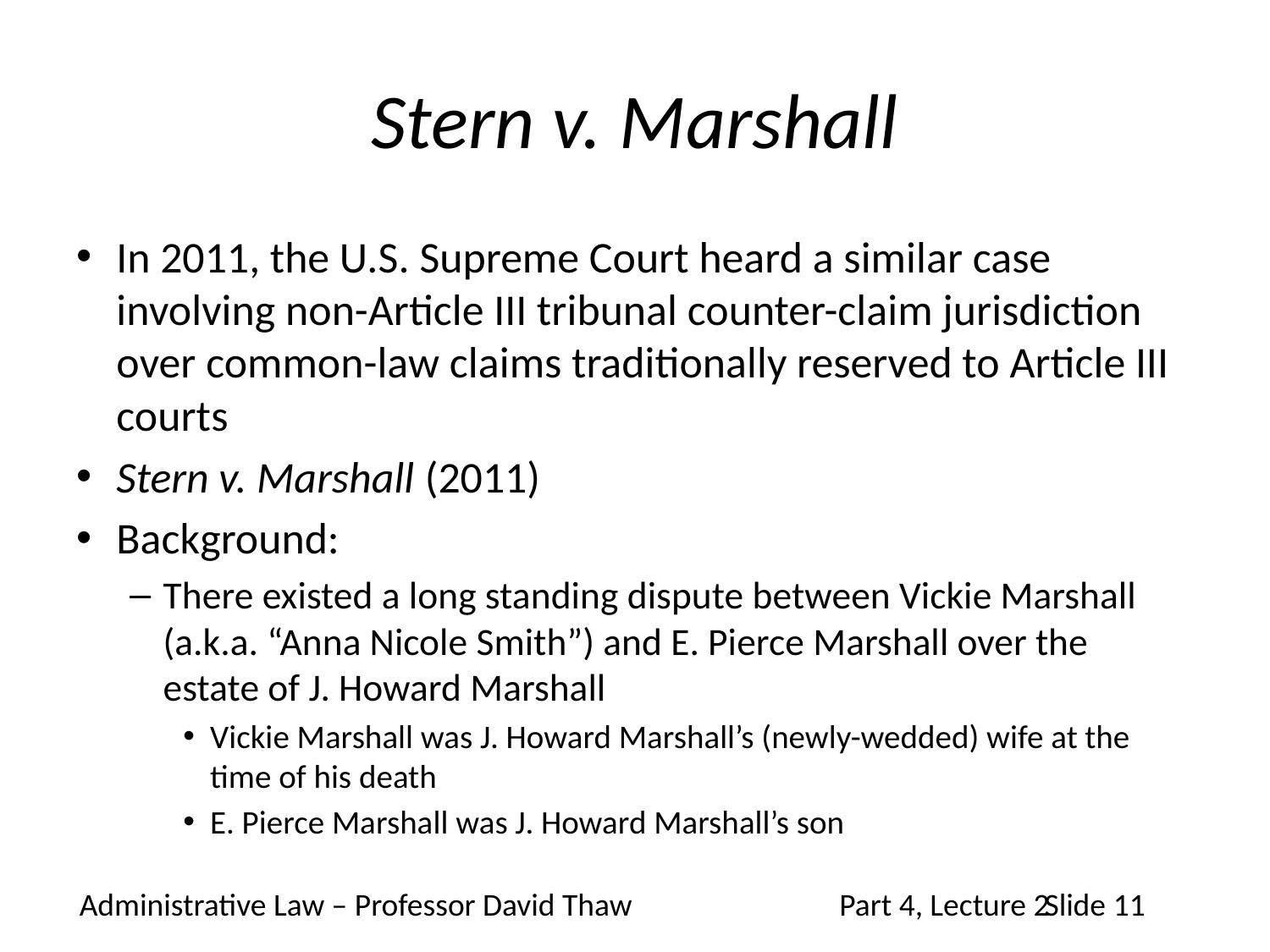

# Stern v. Marshall
In 2011, the U.S. Supreme Court heard a similar case involving non-Article III tribunal counter-claim jurisdiction over common-law claims traditionally reserved to Article III courts
Stern v. Marshall (2011)
Background:
There existed a long standing dispute between Vickie Marshall (a.k.a. “Anna Nicole Smith”) and E. Pierce Marshall over the estate of J. Howard Marshall
Vickie Marshall was J. Howard Marshall’s (newly-wedded) wife at the time of his death
E. Pierce Marshall was J. Howard Marshall’s son